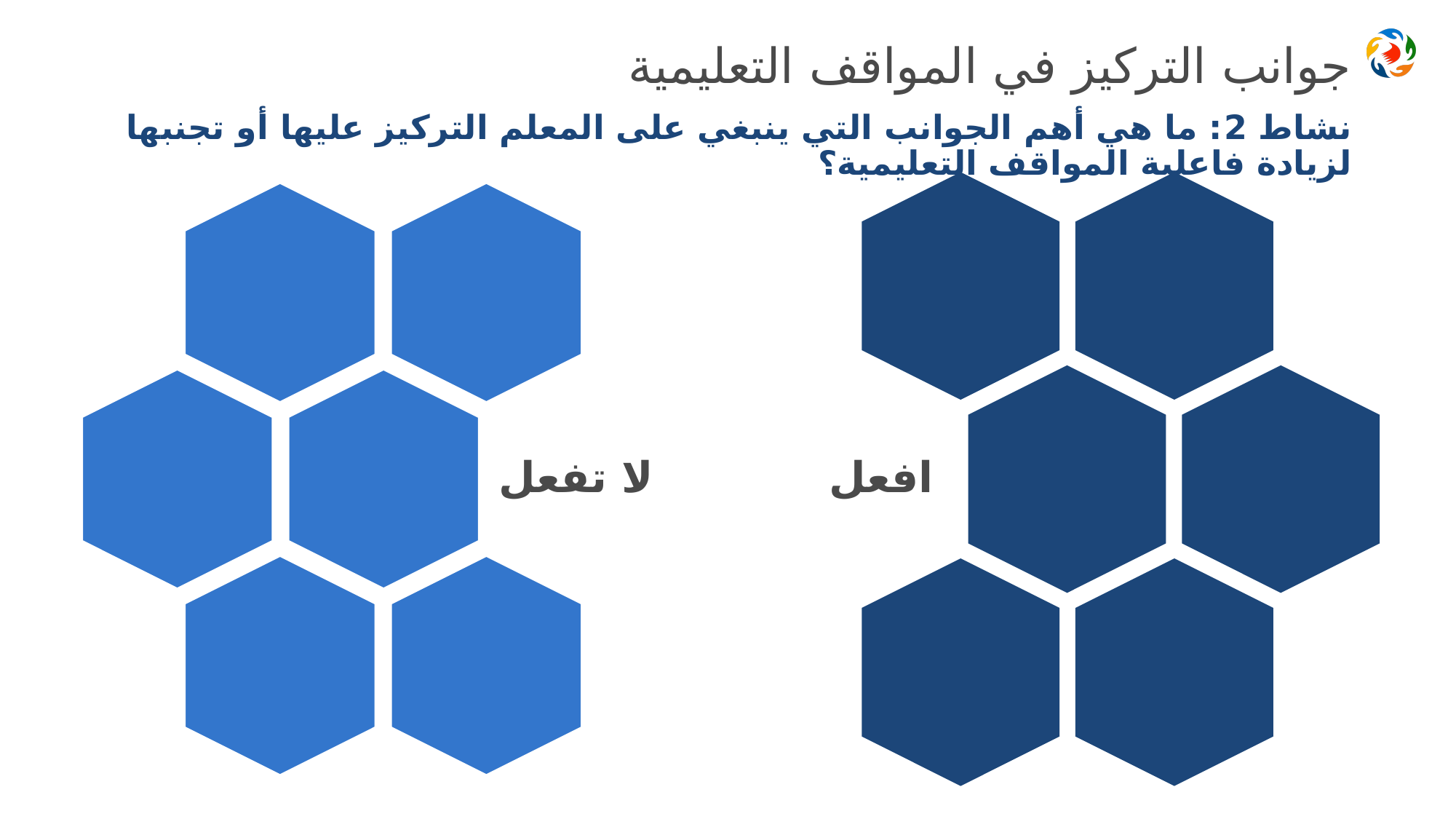

# جوانب التركيز في المواقف التعليمية
نشاط 2: ما هي أهم الجوانب التي ينبغي على المعلم التركيز عليها أو تجنبها لزيادة فاعلية المواقف التعليمية؟

افعل

لا تفعل